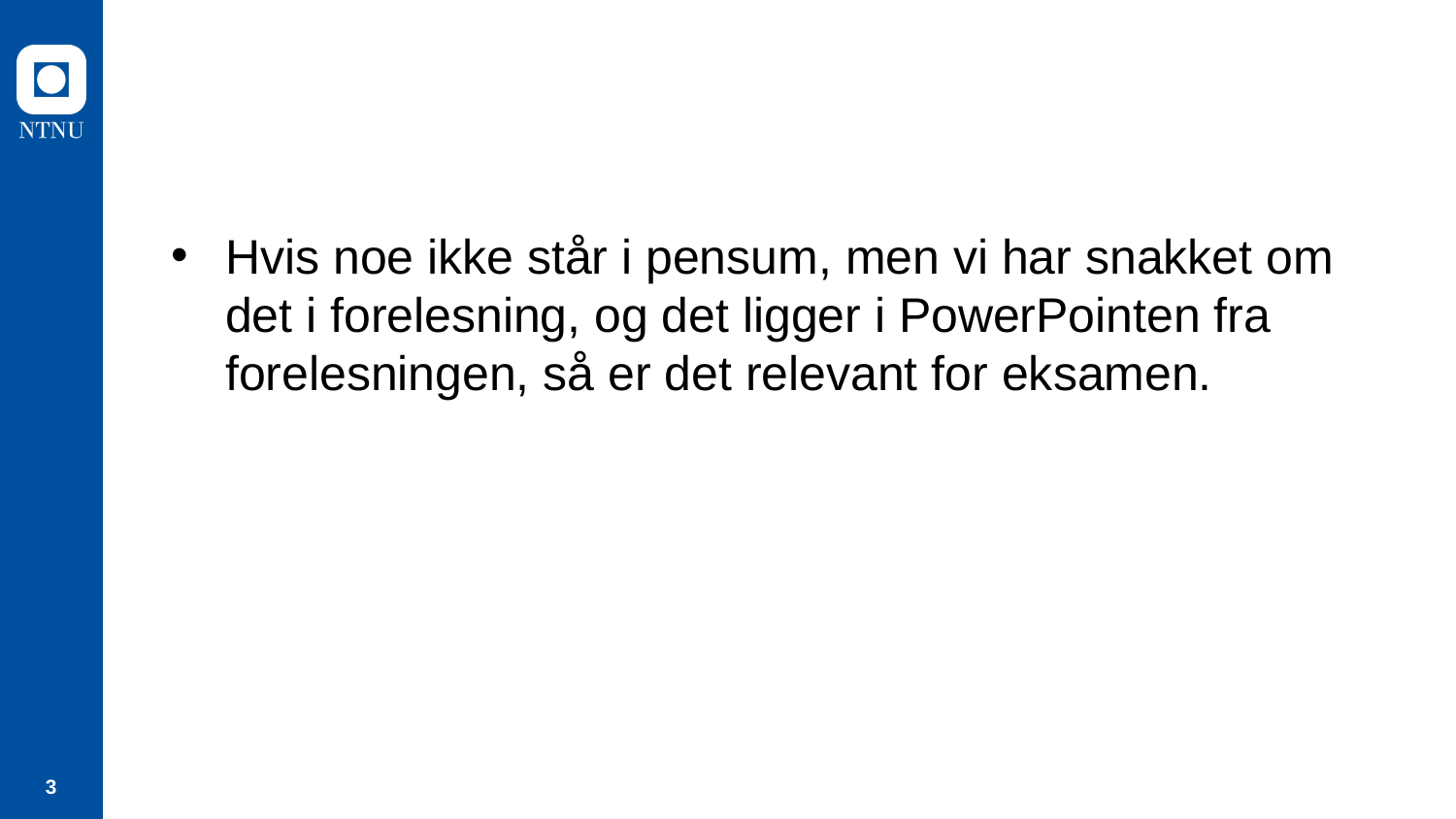

#

Hvis noe ikke står i pensum, men vi har snakket om det i forelesning, og det ligger i PowerPointen fra forelesningen, så er det relevant for eksamen.